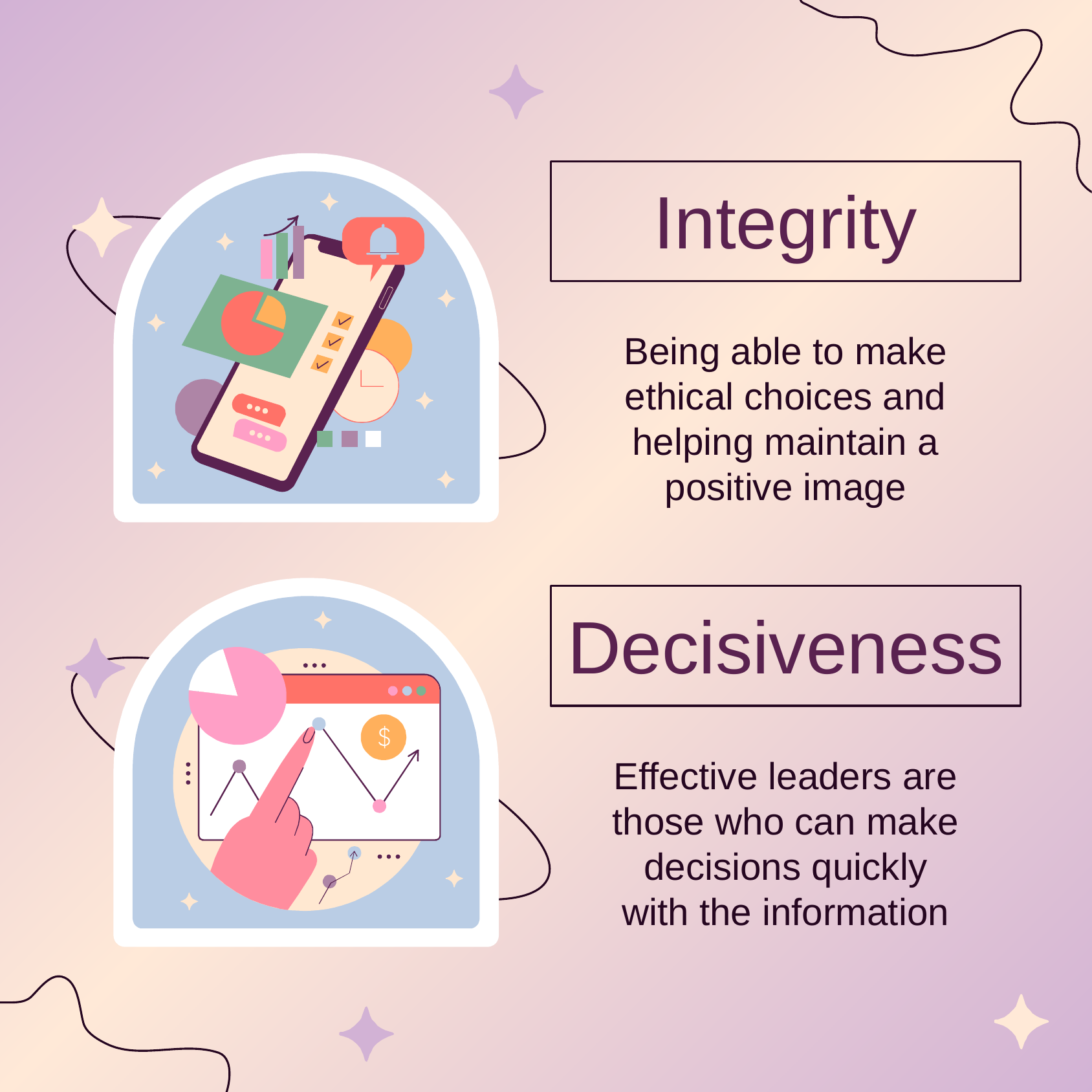

Integrity

Being able to make ethical choices and helping maintain a positive image

Decisiveness

Effective leaders are those who can make decisions quickly with the information